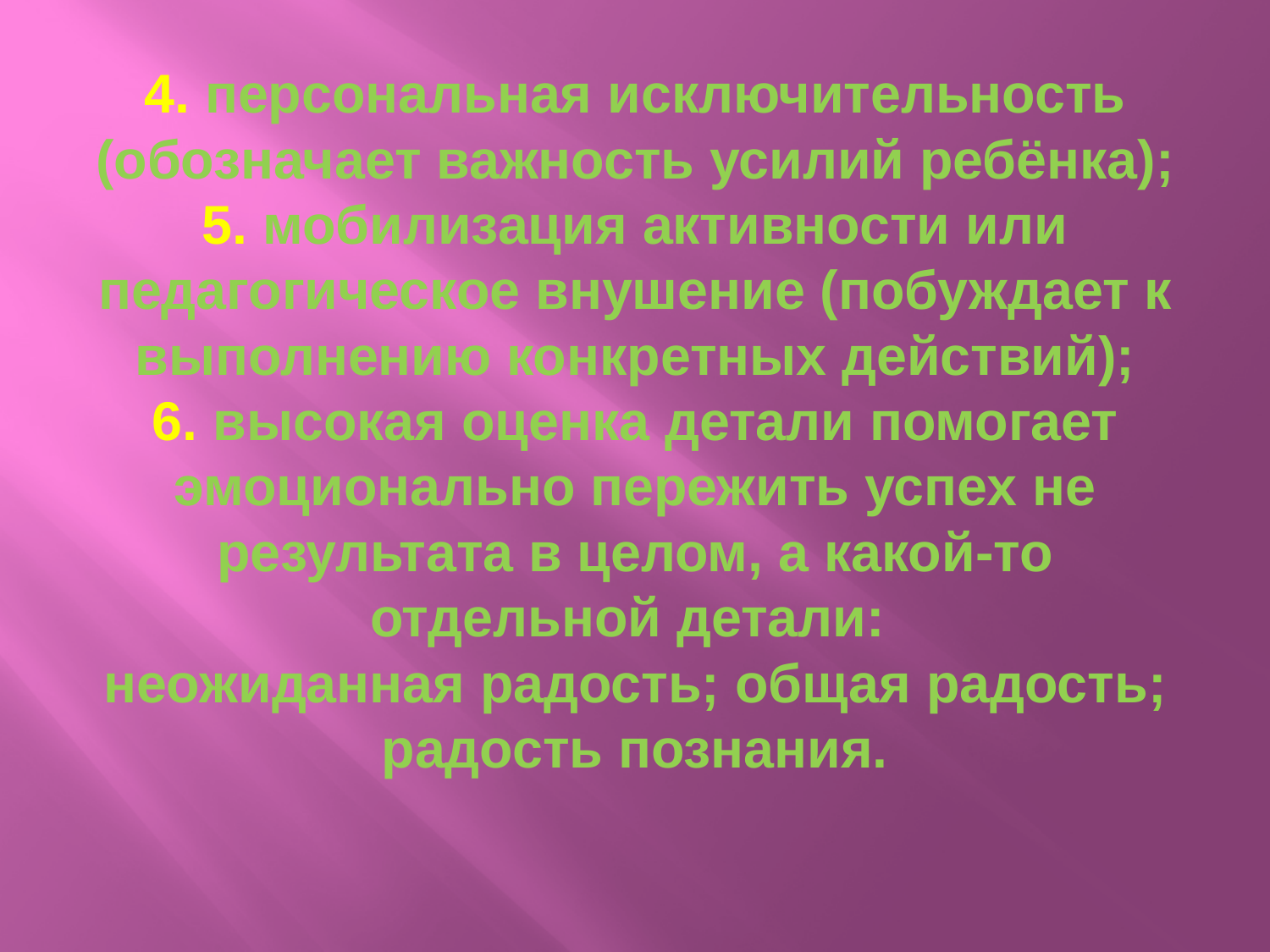

# 4. персональная исключительность (обозначает важность усилий ребёнка); 5. мобилизация активности или педагогическое внушение (побуждает к выполнению конкретных действий); 6. высокая оценка детали помогает эмоционально пережить успех не результата в целом, а какой-то отдельной детали:  неожиданная радость; общая радость; радость познания.